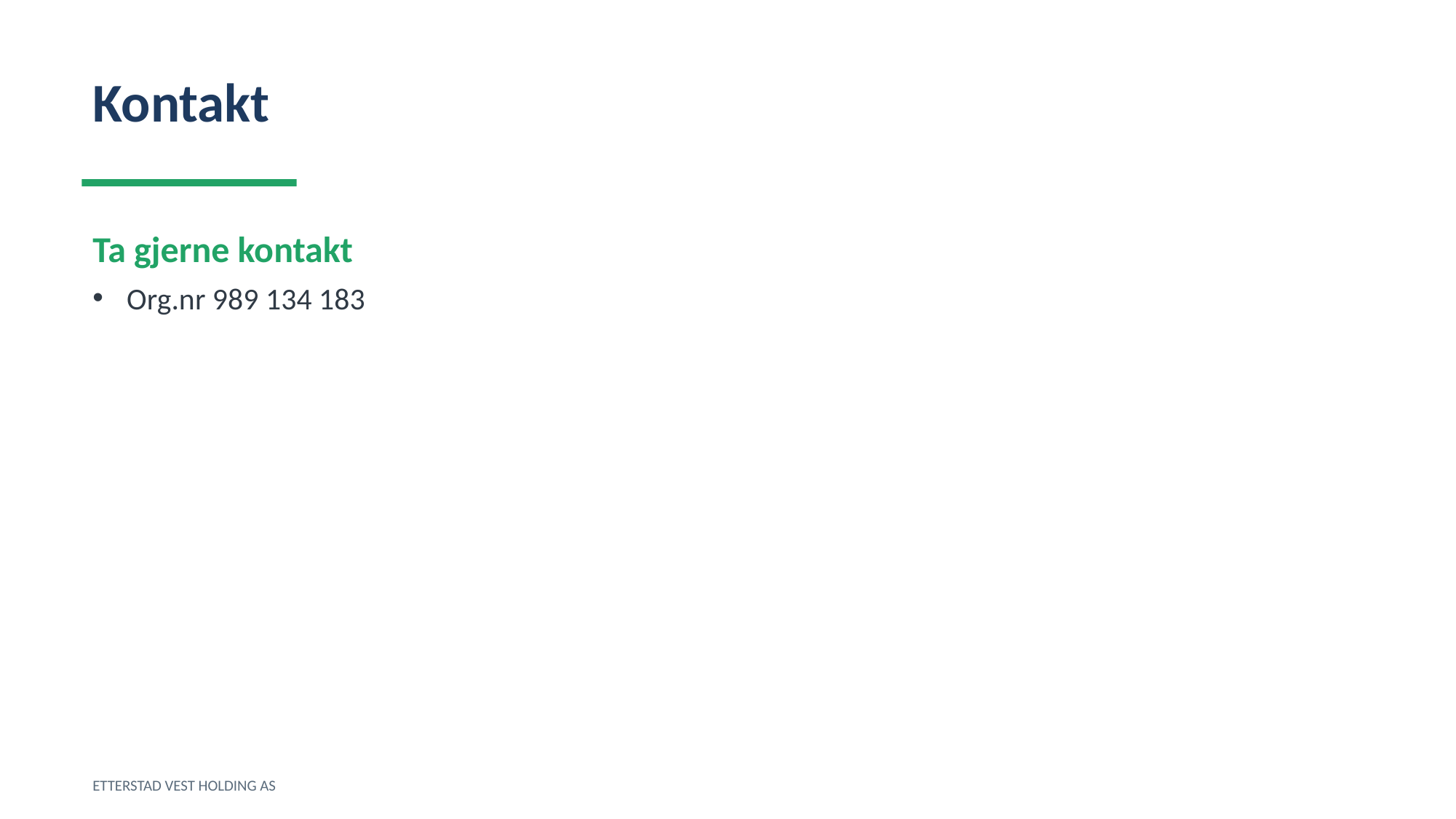

Kontakt

Ta gjerne kontakt
Org.nr 989 134 183
ETTERSTAD VEST HOLDING AS